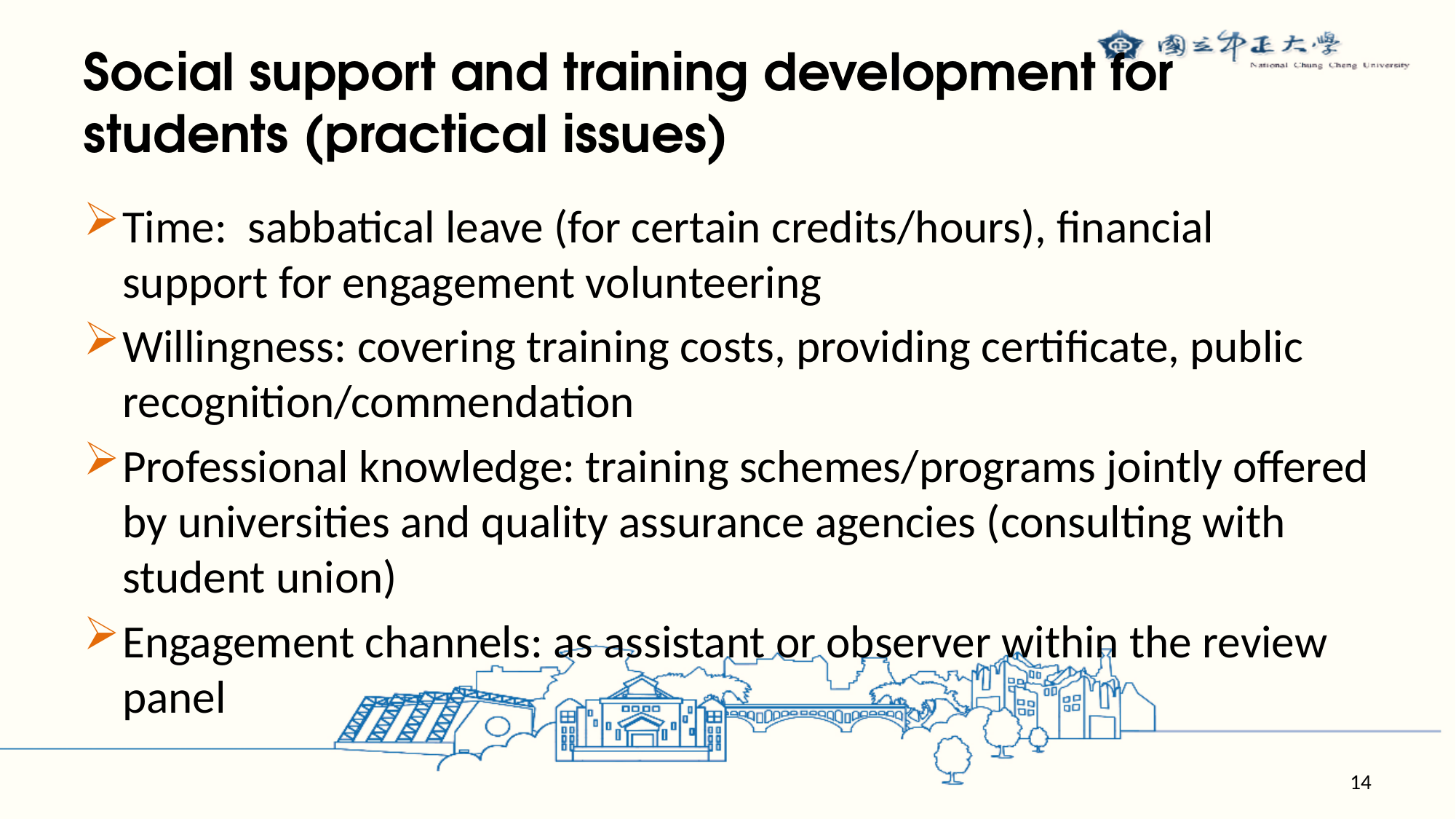

# Social support and training development for students (practical issues)
Time:  sabbatical leave (for certain credits/hours), financial support for engagement volunteering
Willingness: covering training costs, providing certificate, public recognition/commendation
Professional knowledge: training schemes/programs jointly offered by universities and quality assurance agencies (consulting with student union)
Engagement channels: as assistant or observer within the review panel

14